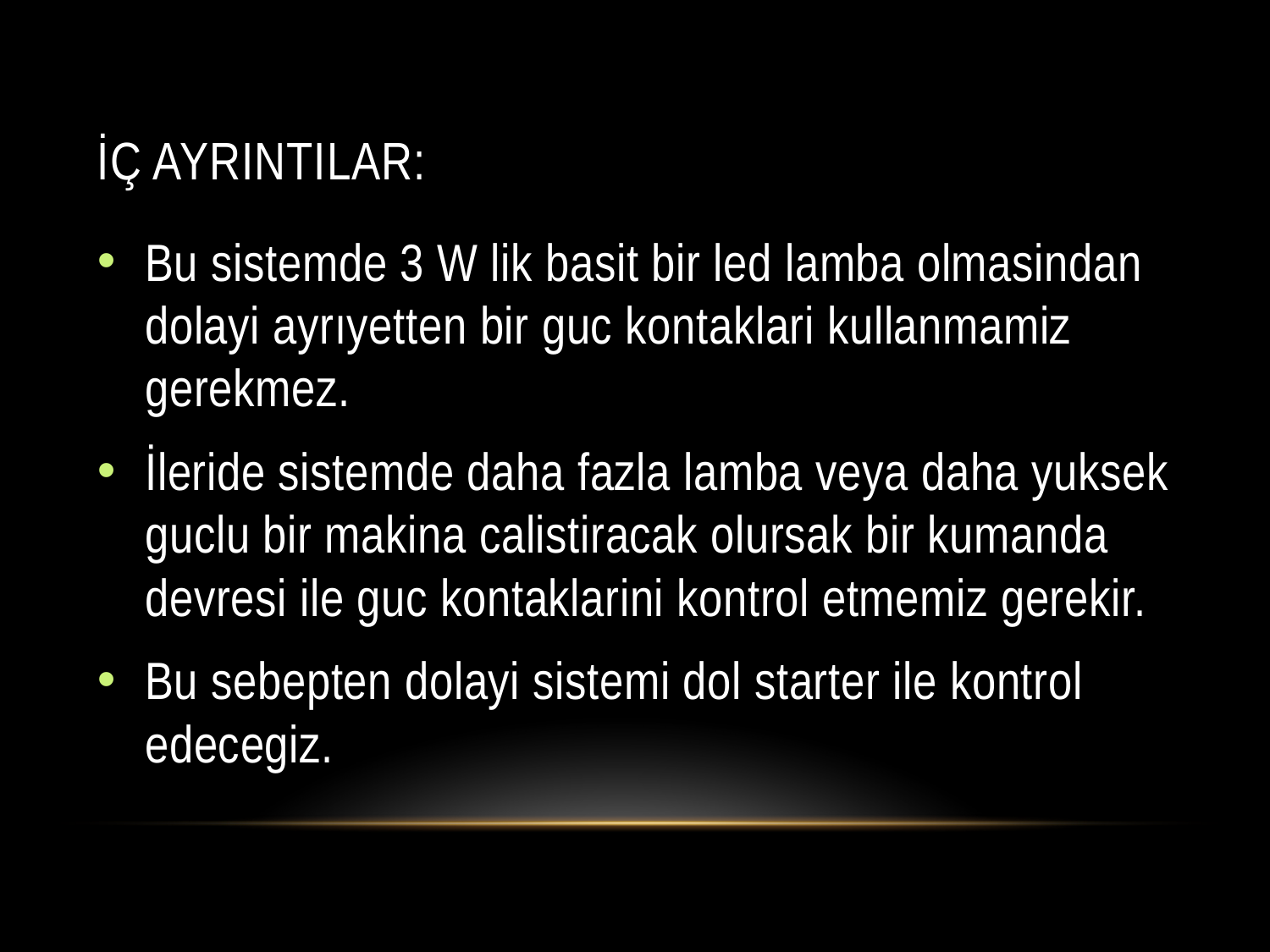

# İÇ AYRINTILAR:
Bu sistemde 3 W lik basit bir led lamba olmasindan dolayi ayrıyetten bir guc kontaklari kullanmamiz gerekmez.
İleride sistemde daha fazla lamba veya daha yuksek guclu bir makina calistiracak olursak bir kumanda devresi ile guc kontaklarini kontrol etmemiz gerekir.
Bu sebepten dolayi sistemi dol starter ile kontrol edecegiz.